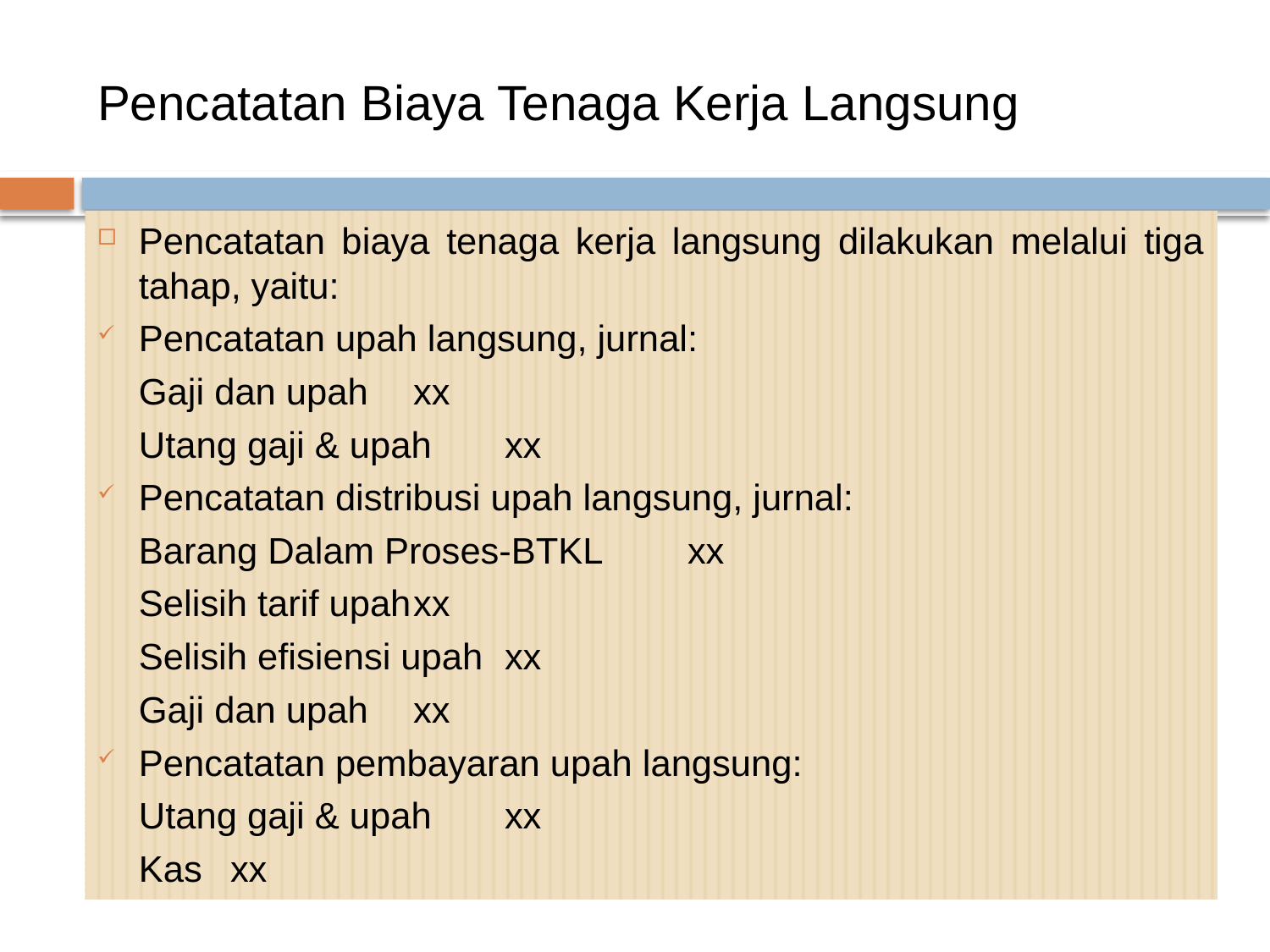

# Pencatatan Biaya Tenaga Kerja Langsung
Pencatatan biaya tenaga kerja langsung dilakukan melalui tiga tahap, yaitu:
Pencatatan upah langsung, jurnal:
		Gaji dan upah				xx
			Utang gaji & upah			xx
Pencatatan distribusi upah langsung, jurnal:
		Barang Dalam Proses-BTKL		xx
		Selisih tarif upah			xx
		Selisih efisiensi upah			xx
			Gaji dan upah				xx
Pencatatan pembayaran upah langsung:
		Utang gaji & upah			xx
				Kas				xx